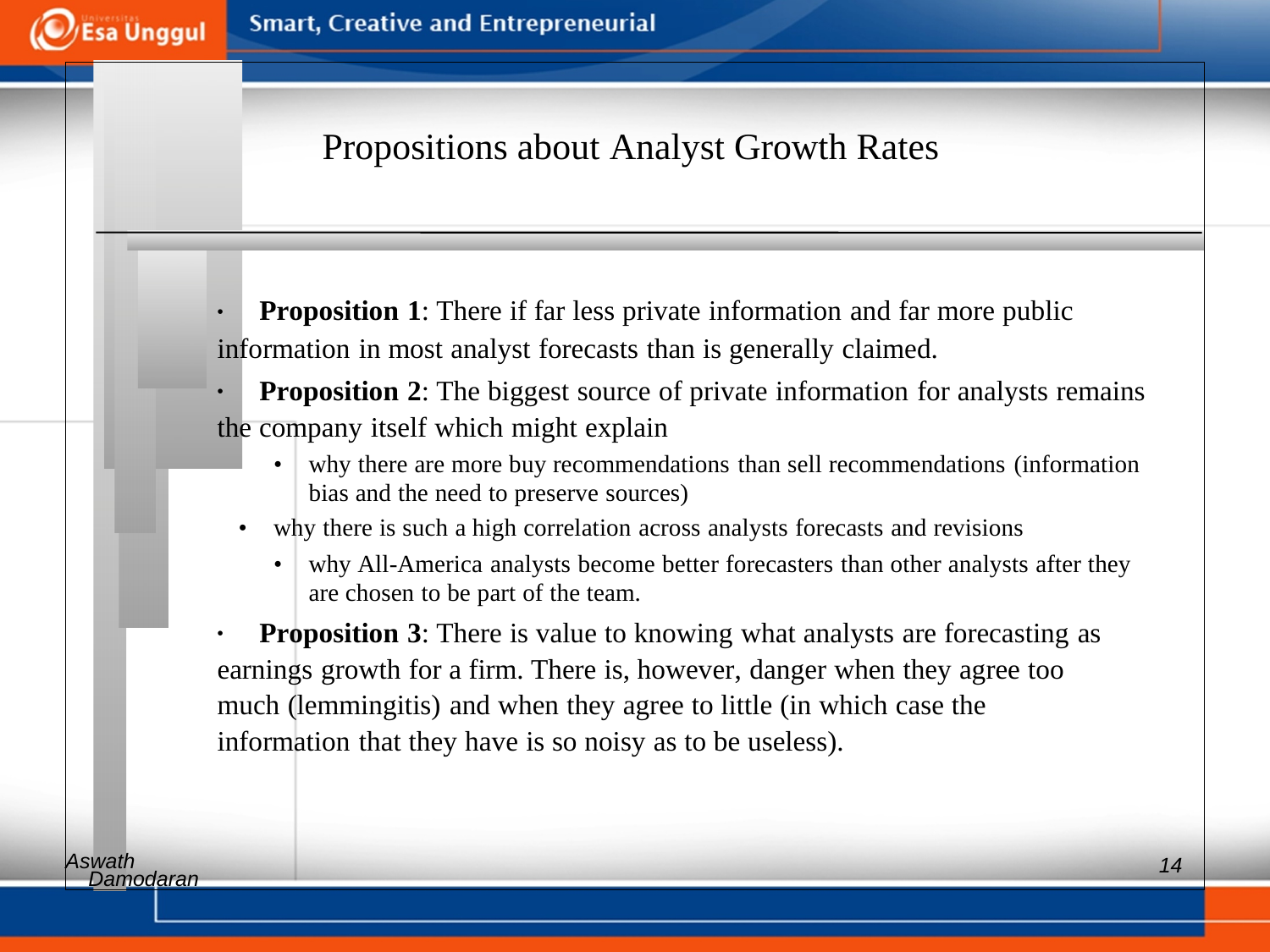

Propositions about Analyst Growth Rates
•	Proposition 1: There if far less private information and far more public
information in most analyst forecasts than is generally claimed.
•	Proposition 2: The biggest source of private information for analysts remains
the company itself which might explain
• 	why there are more buy recommendations than sell recommendations (information bias and the need to preserve sources)
•    why there is such a high correlation across analysts forecasts and revisions
• 	why All-America analysts become better forecasters than other analysts after they are chosen to be part of the team.
•	Proposition 3: There is value to knowing what analysts are forecasting as
earnings growth for a firm. There is, however, danger when they agree too
much (lemmingitis) and when they agree to little (in which case the
information that they have is so noisy as to be useless).
Aswath

14
Damodaran